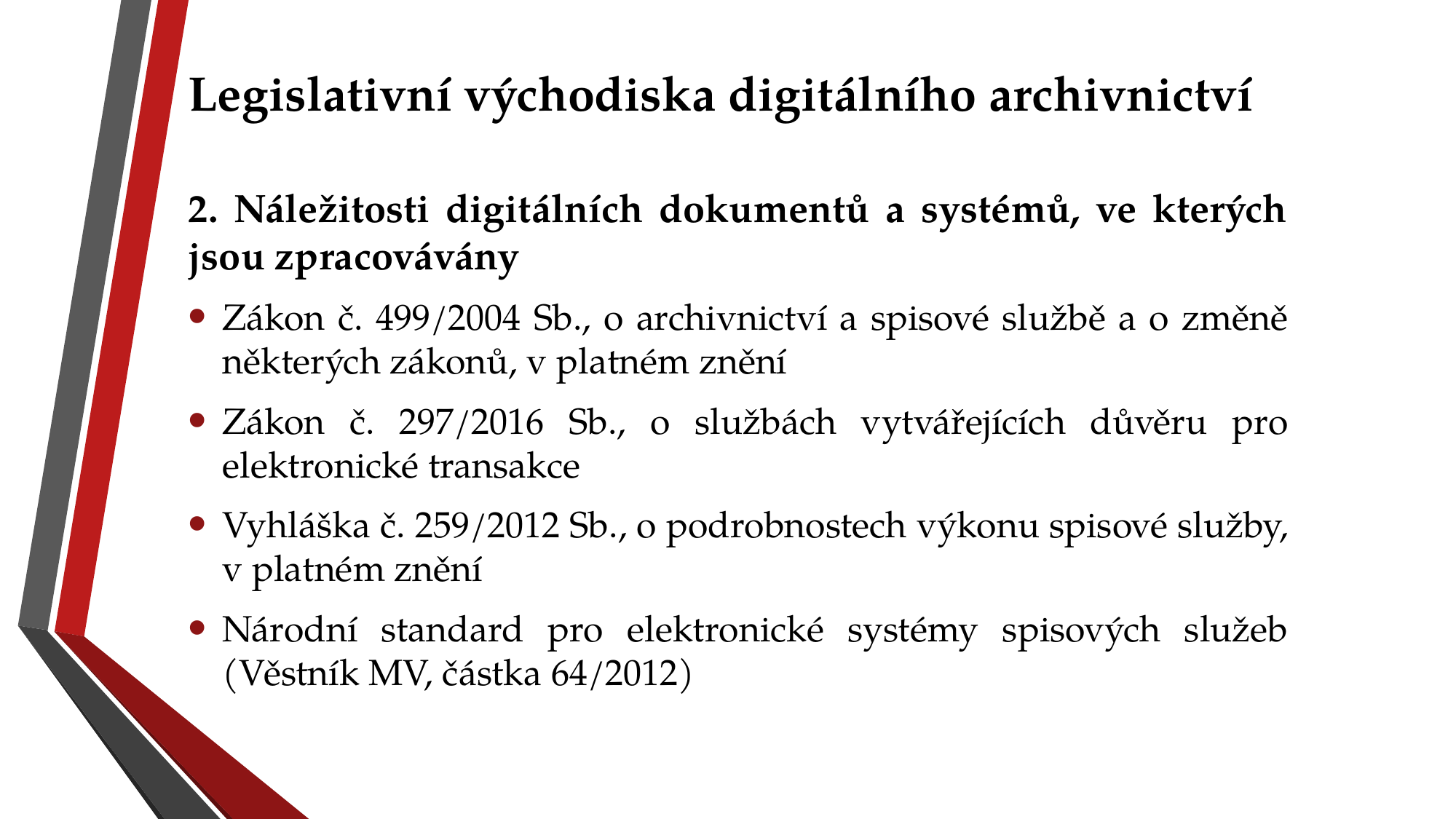

# Legislativní východiska digitálního archivnictví
2. Náležitosti digitálních dokumentů a systémů, ve kterých jsou zpracovávány
Zákon č. 499/2004 Sb., o archivnictví a spisové službě a o změně některých zákonů, v platném znění
Zákon č. 297/2016 Sb., o službách vytvářejících důvěru pro elektronické transakce
Vyhláška č. 259/2012 Sb., o podrobnostech výkonu spisové služby, v platném znění
Národní standard pro elektronické systémy spisových služeb (Věstník MV, částka 64/2012)